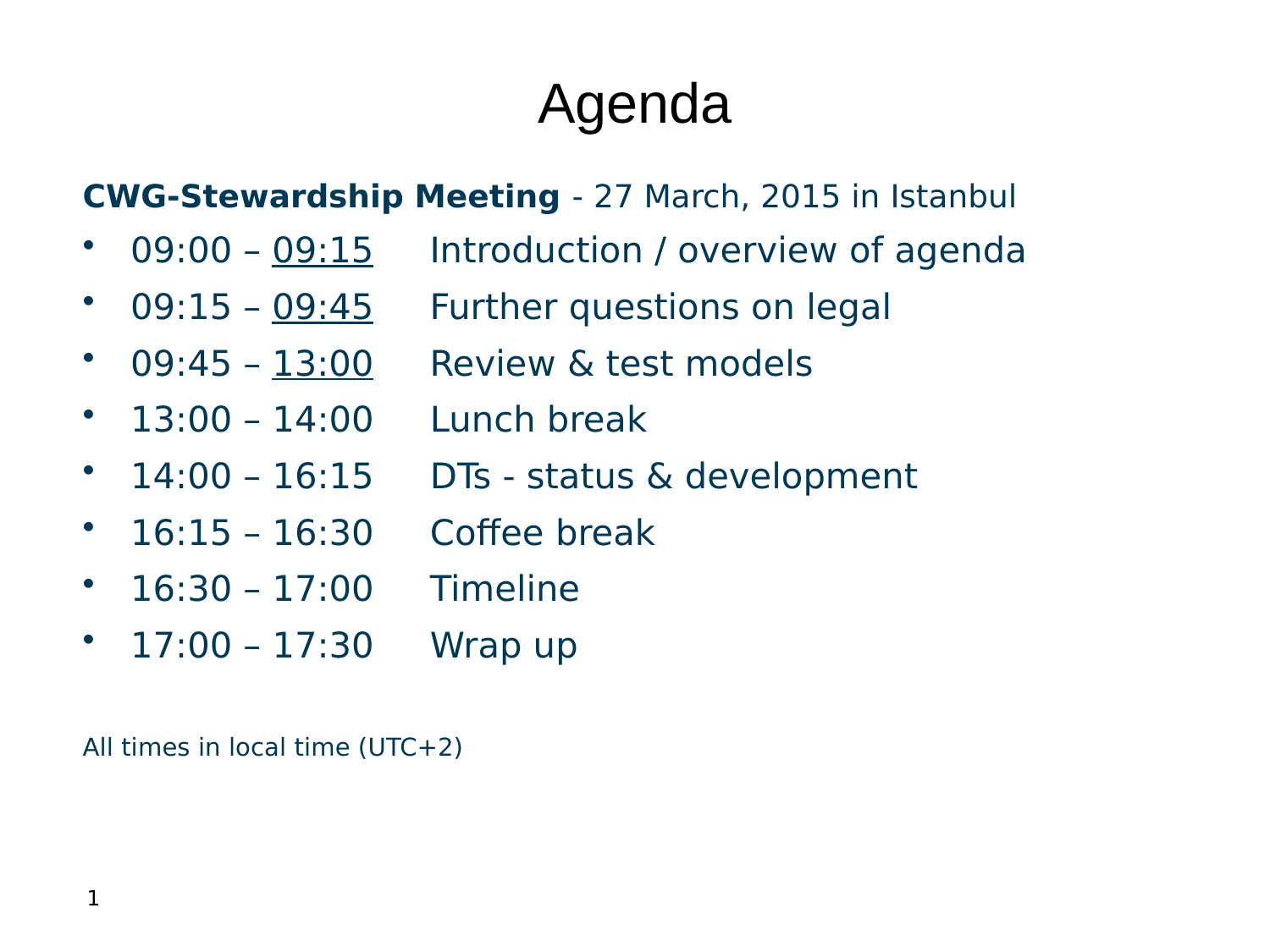

# Agenda
CWG-Stewardship Meeting - 27 March, 2015 in Istanbul
09:00 – 09:15     Introduction / overview of agenda
09:15 – 09:45     Further questions on legal
09:45 – 13:00     Review & test models
13:00 – 14:00     Lunch break
14:00 – 16:15     DTs - status & development
16:15 – 16:30     Coffee break
16:30 – 17:00     Timeline
17:00 – 17:30     Wrap up

All times in local time (UTC+2)

1